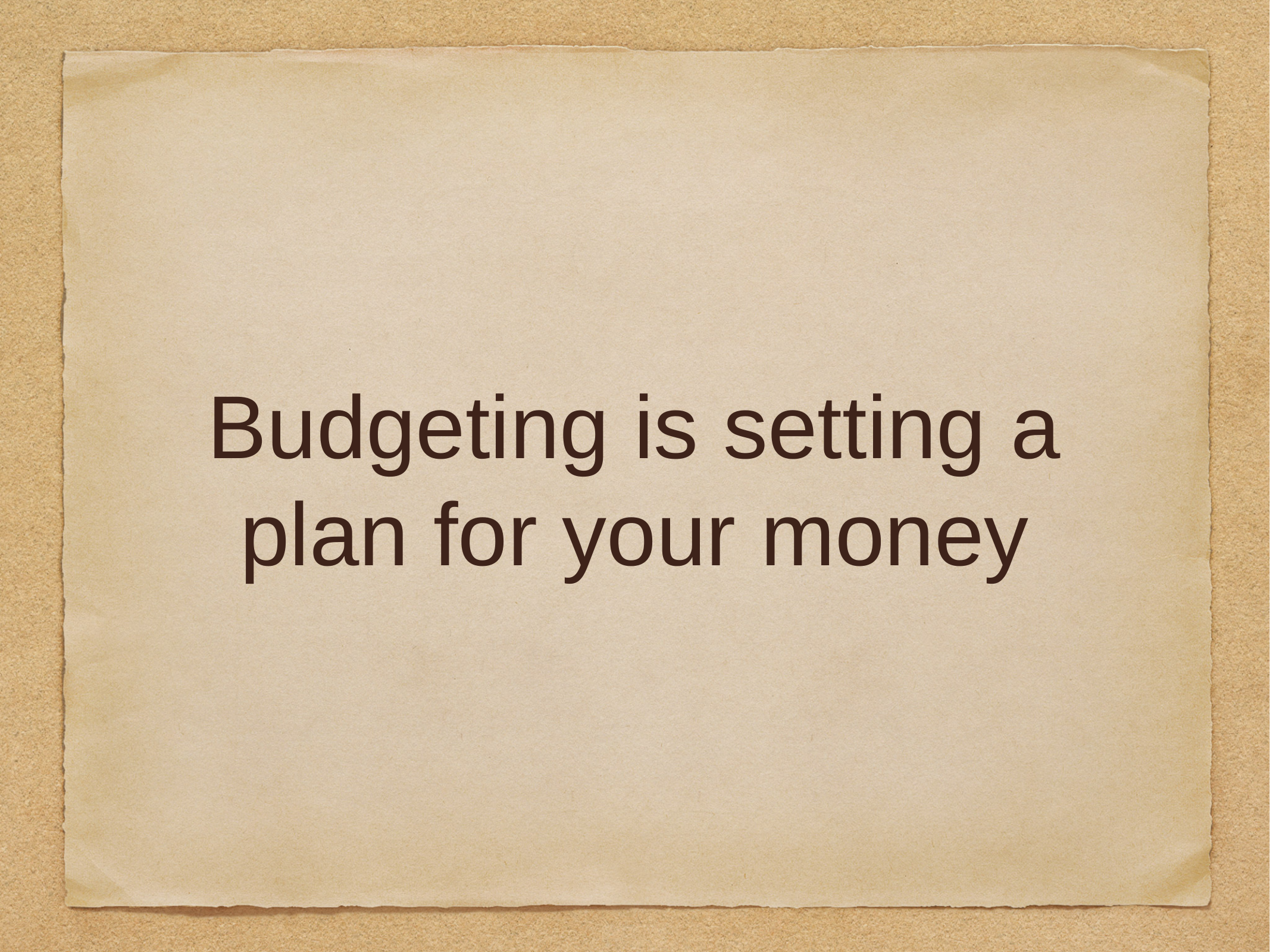

# Budgeting is setting a plan for your money